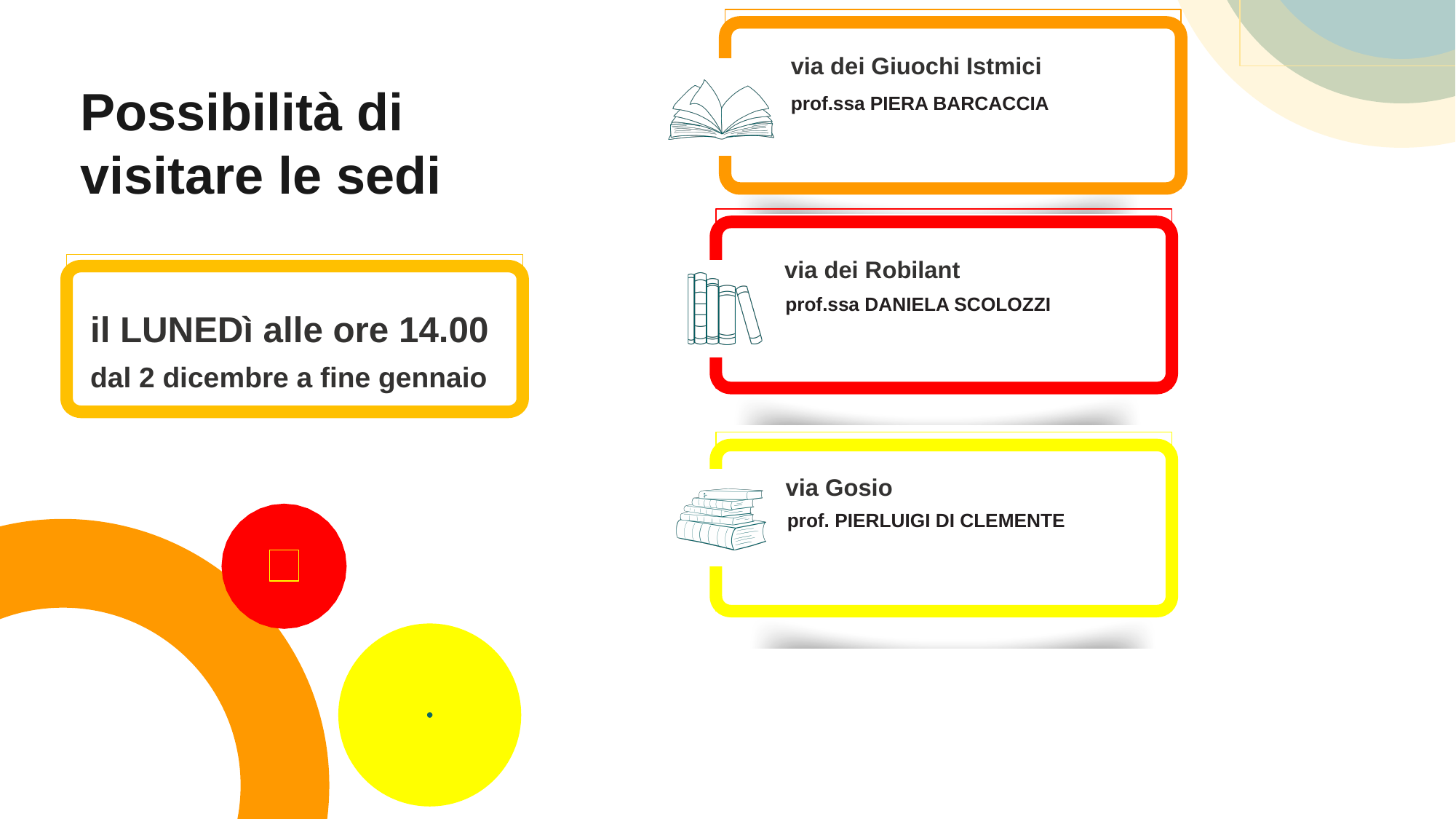

via dei Giuochi Istmici
Possibilità di visitare le sedi

prof.ssa PIERA BARCACCIA

via dei Robilant

prof.ssa DANIELA SCOLOZZI

il LUNEDì alle ore 14.00
dal 2 dicembre a fine gennaio

via Gosio

prof. PIERLUIGI DI CLEMENTE